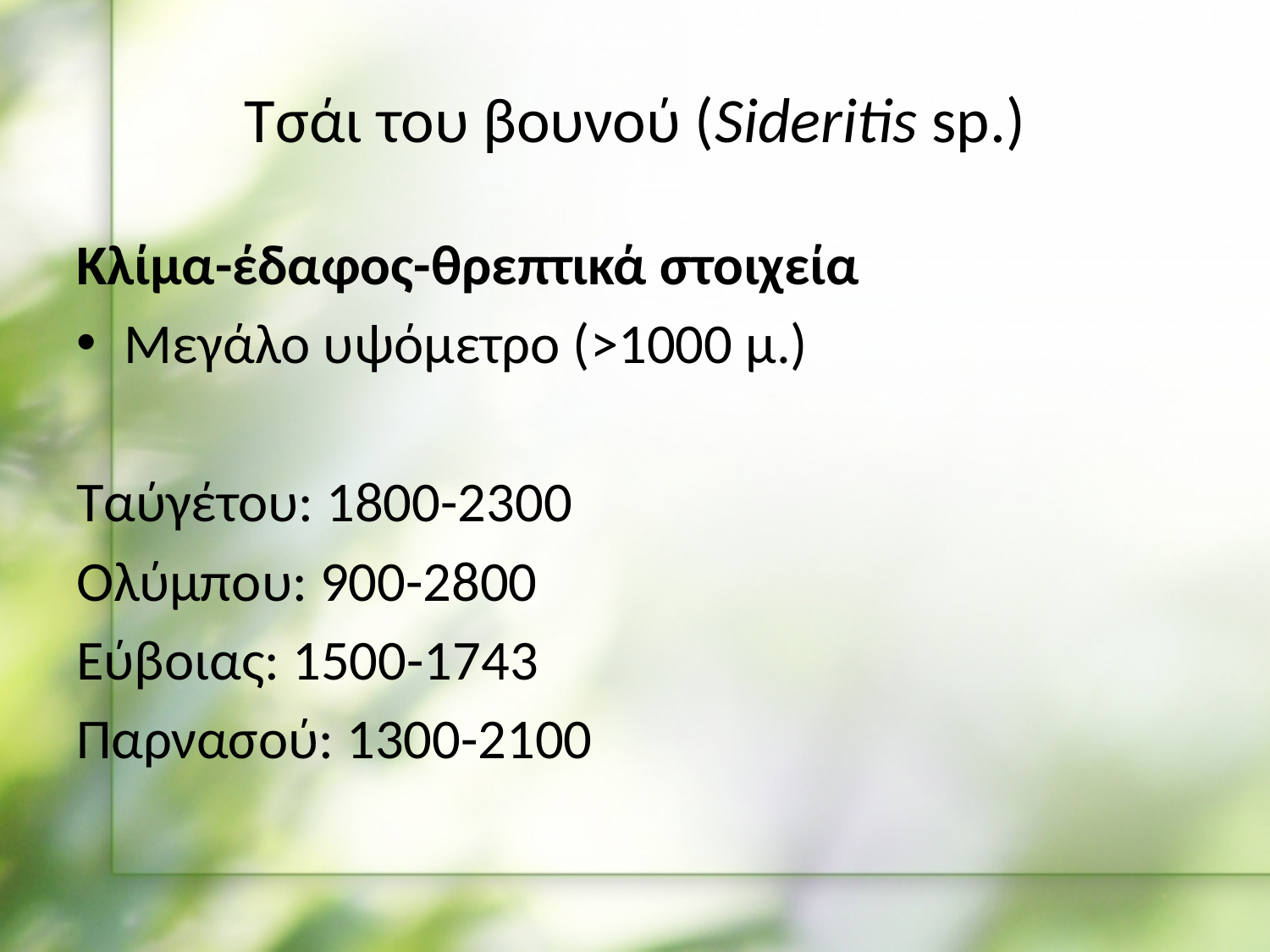

# Τσάι του βουνού (Sideritis sp.)
Κλίμα-έδαφος-θρεπτικά στοιχεία
Μεγάλο υψόμετρο (>1000 μ.)

Ταύγέτου: 1800-2300
Ολύμπου: 900-2800
Εύβοιας: 1500-1743
Παρνασού: 1300-2100